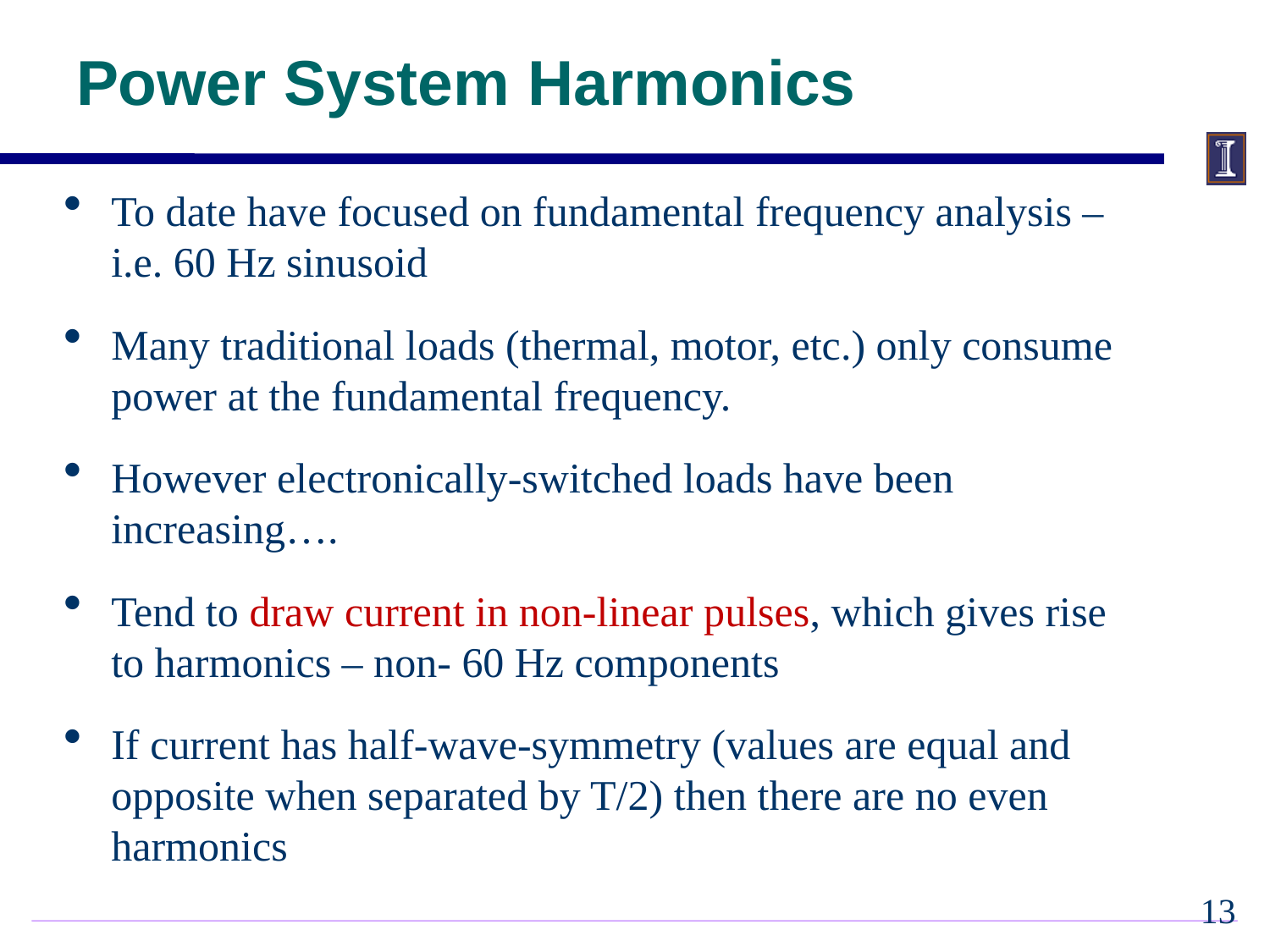

# Power System Harmonics
To date have focused on fundamental frequency analysis – i.e. 60 Hz sinusoid
Many traditional loads (thermal, motor, etc.) only consume power at the fundamental frequency.
However electronically-switched loads have been increasing….
Tend to draw current in non-linear pulses, which gives rise to harmonics – non- 60 Hz components
If current has half-wave-symmetry (values are equal and opposite when separated by T/2) then there are no even harmonics
13